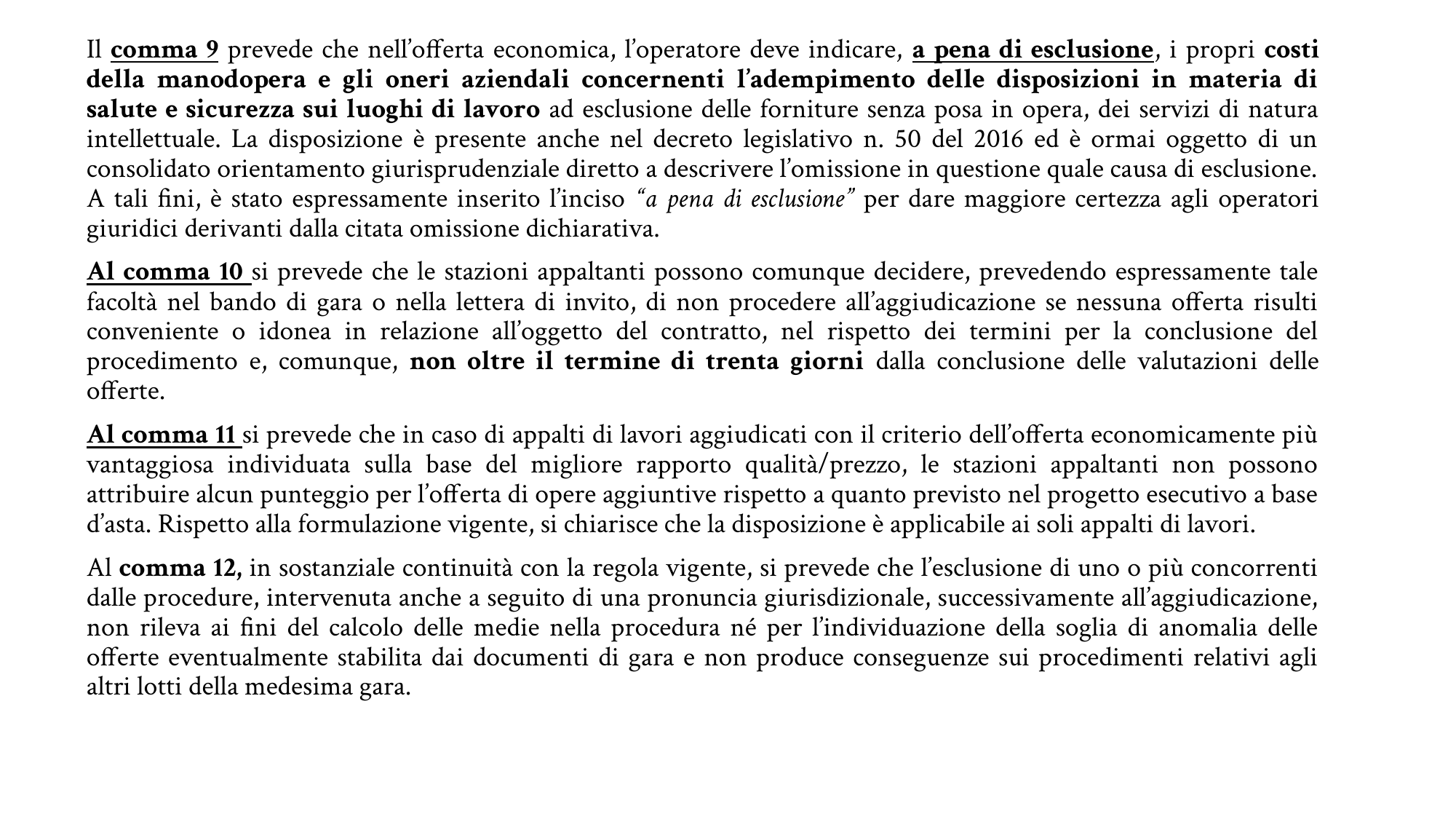

Il comma 9 prevede che nell’offerta economica, l’operatore deve indicare, a pena di esclusione, i propri costi della manodopera e gli oneri aziendali concernenti l’adempimento delle disposizioni in materia di salute e sicurezza sui luoghi di lavoro ad esclusione delle forniture senza posa in opera, dei servizi di natura intellettuale. La disposizione è presente anche nel decreto legislativo n. 50 del 2016 ed è ormai oggetto di un consolidato orientamento giurisprudenziale diretto a descrivere l’omissione in questione quale causa di esclusione. A tali fini, è stato espressamente inserito l’inciso “a pena di esclusione” per dare maggiore certezza agli operatori giuridici derivanti dalla citata omissione dichiarativa.
Al comma 10 si prevede che le stazioni appaltanti possono comunque decidere, prevedendo espressamente tale facoltà nel bando di gara o nella lettera di invito, di non procedere all’aggiudicazione se nessuna offerta risulti conveniente o idonea in relazione all’oggetto del contratto, nel rispetto dei termini per la conclusione del procedimento e, comunque, non oltre il termine di trenta giorni dalla conclusione delle valutazioni delle offerte.
Al comma 11 si prevede che in caso di appalti di lavori aggiudicati con il criterio dell’offerta economicamente più vantaggiosa individuata sulla base del migliore rapporto qualità/prezzo, le stazioni appaltanti non possono attribuire alcun punteggio per l’offerta di opere aggiuntive rispetto a quanto previsto nel progetto esecutivo a base d’asta. Rispetto alla formulazione vigente, si chiarisce che la disposizione è applicabile ai soli appalti di lavori.
Al comma 12, in sostanziale continuità con la regola vigente, si prevede che l’esclusione di uno o più concorrenti dalle procedure, intervenuta anche a seguito di una pronuncia giurisdizionale, successivamente all’aggiudicazione, non rileva ai fini del calcolo delle medie nella procedura né per l’individuazione della soglia di anomalia delle offerte eventualmente stabilita dai documenti di gara e non produce conseguenze sui procedimenti relativi agli altri lotti della medesima gara.